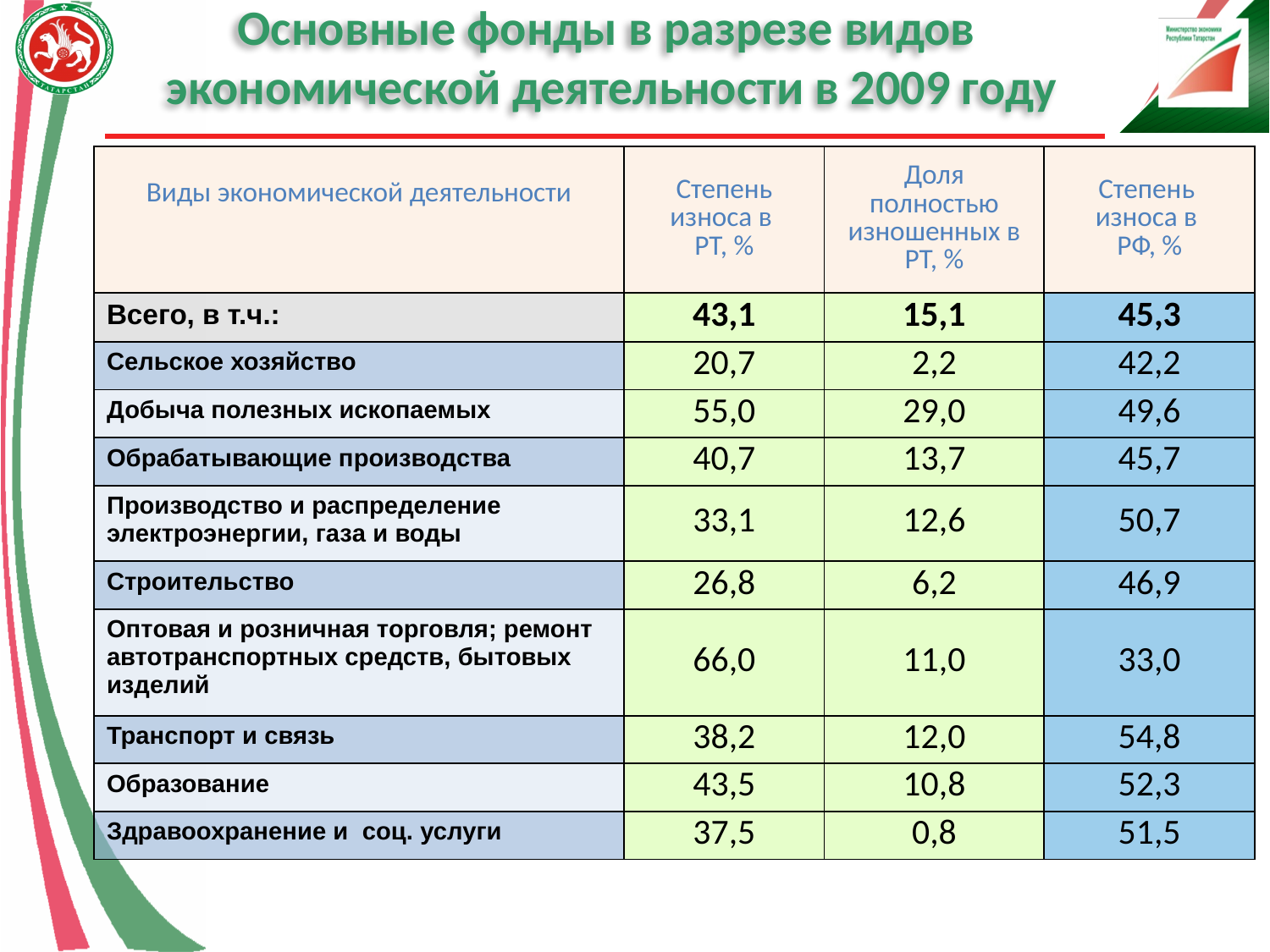

# Основные фонды в разрезе видов экономической деятельности в 2009 году
| Виды экономической деятельности | Степень износа в РТ, % | Доля полностью изношенных в РТ, % | Степень износа в РФ, % |
| --- | --- | --- | --- |
| Всего, в т.ч.: | 43,1 | 15,1 | 45,3 |
| Сельское хозяйство | 20,7 | 2,2 | 42,2 |
| Добыча полезных ископаемых | 55,0 | 29,0 | 49,6 |
| Обрабатывающие производства | 40,7 | 13,7 | 45,7 |
| Производство и распределение электроэнергии, газа и воды | 33,1 | 12,6 | 50,7 |
| Строительство | 26,8 | 6,2 | 46,9 |
| Оптовая и розничная торговля; ремонт автотранспортных средств, бытовых изделий | 66,0 | 11,0 | 33,0 |
| Транспорт и связь | 38,2 | 12,0 | 54,8 |
| Образование | 43,5 | 10,8 | 52,3 |
| Здравоохранение и соц. услуги | 37,5 | 0,8 | 51,5 |